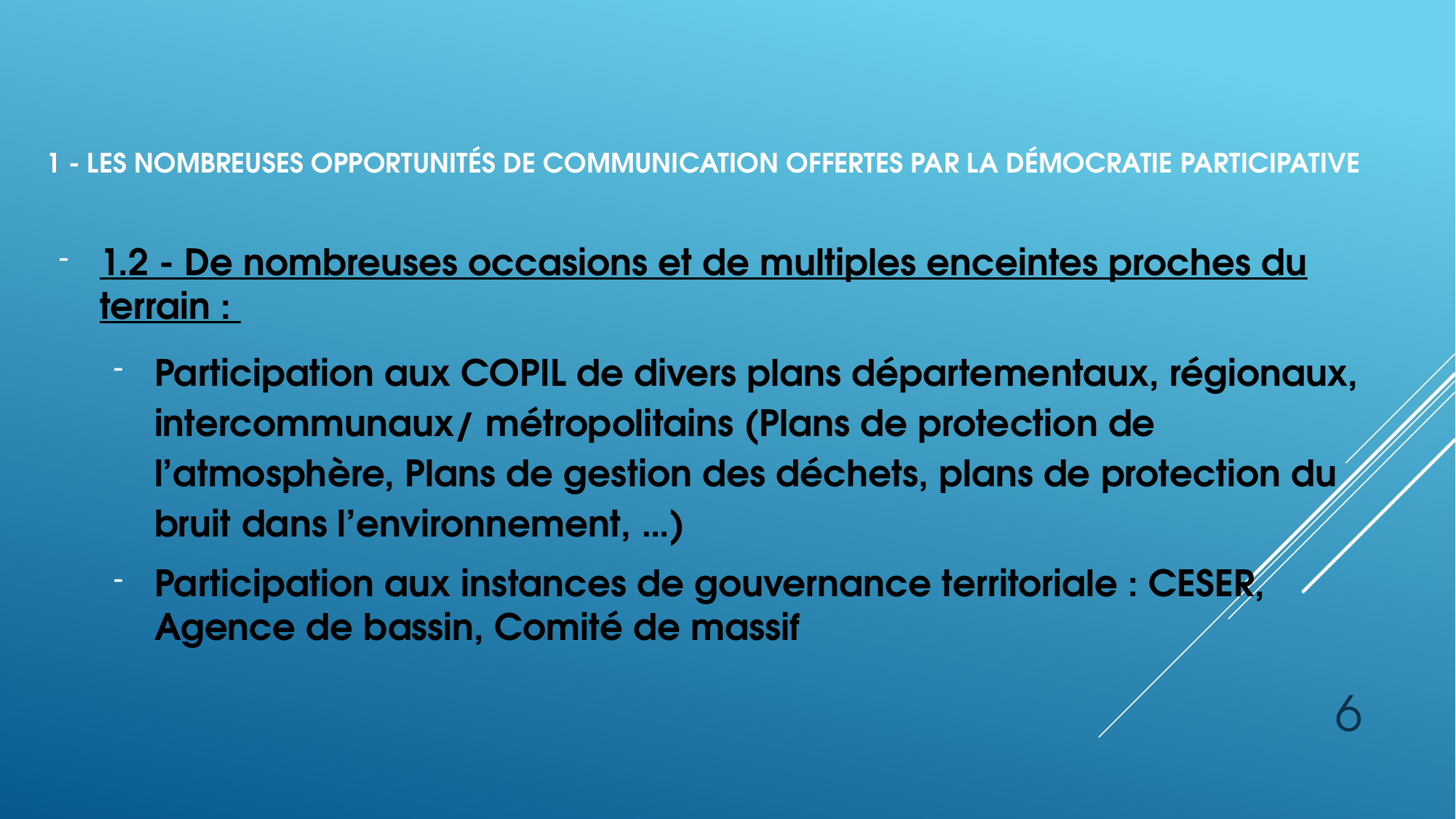

# 1 - Les nombreuses opportunités de communication offertes par la démocratie participative
1.2 - De nombreuses occasions et de multiples enceintes proches du terrain :
Participation aux COPIL de divers plans départementaux, régionaux, intercommunaux/ métropolitains (Plans de protection de l’atmosphère, Plans de gestion des déchets, plans de protection du bruit dans l’environnement, …)
Participation aux instances de gouvernance territoriale : CESER, Agence de bassin, Comité de massif
6